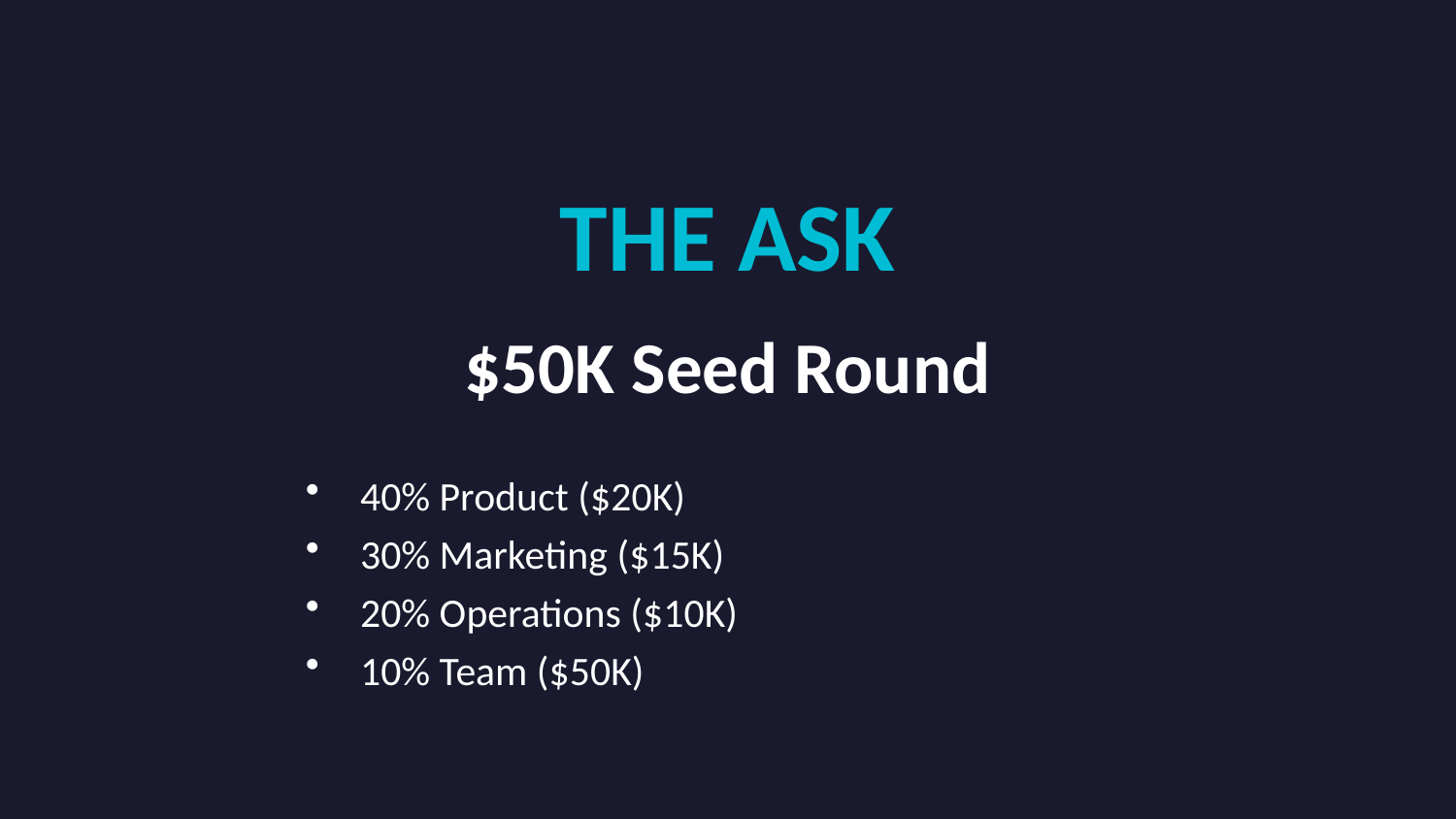

THE ASK
$50K Seed Round
40% Product ($20K)
30% Marketing ($15K)
20% Operations ($10K)
10% Team ($50K)